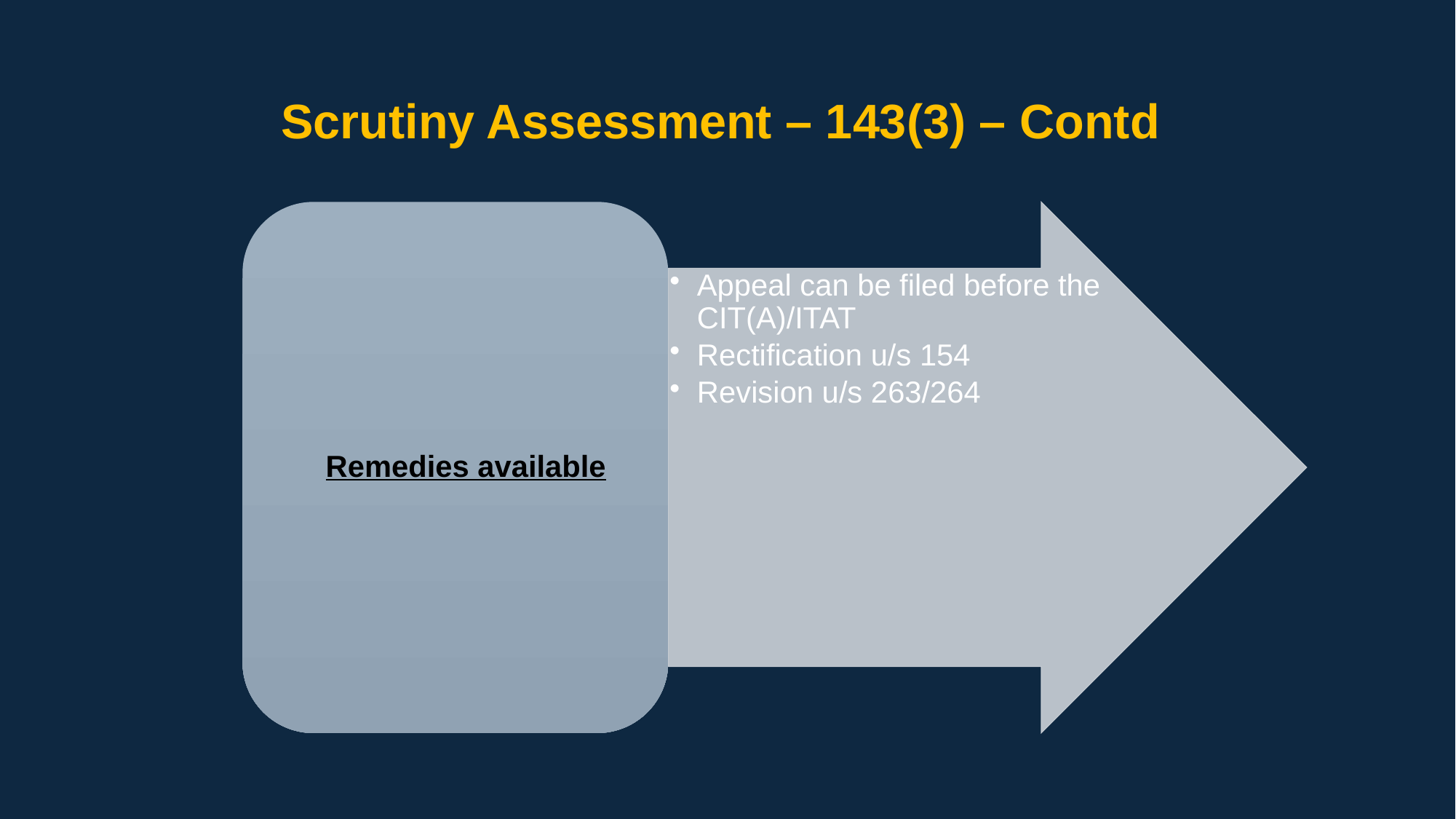

# Scrutiny Assessment – 143(3) – Contd
Appeal can be filed before the CIT(A)/ITAT
Rectification u/s 154
Revision u/s 263/264
Remedies available